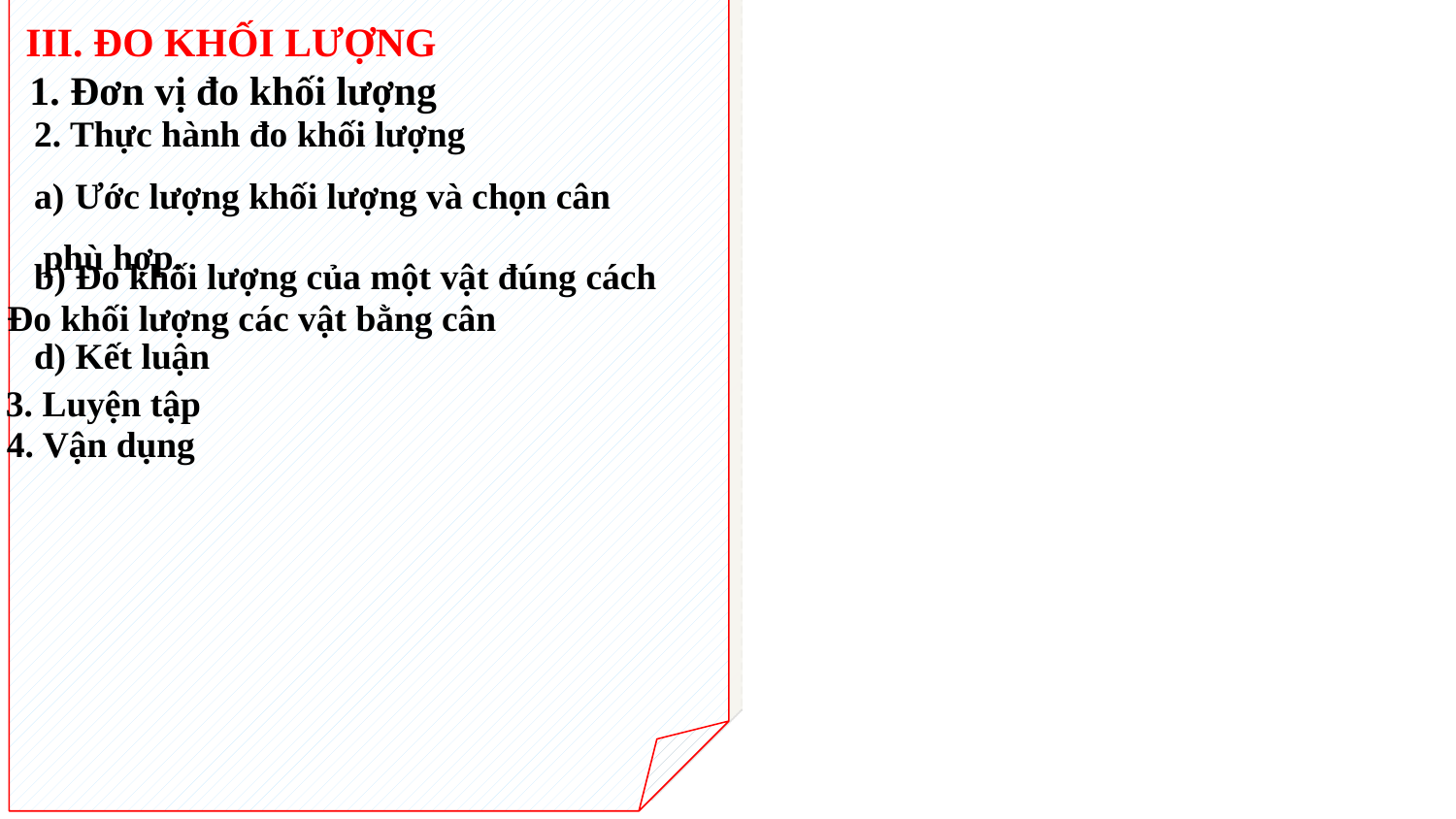

III. ĐO KHỐI LƯỢNG
1. Đơn vị đo khối lượng
2. Thực hành đo khối lượng
Ước lượng khối lượng và chọn cân
 phù hợp.
b) Đo khối lượng của một vật đúng cách
c) Đo khối lượng các vật bằng cân
d) Kết luận
3. Luyện tập
4. Vận dụng